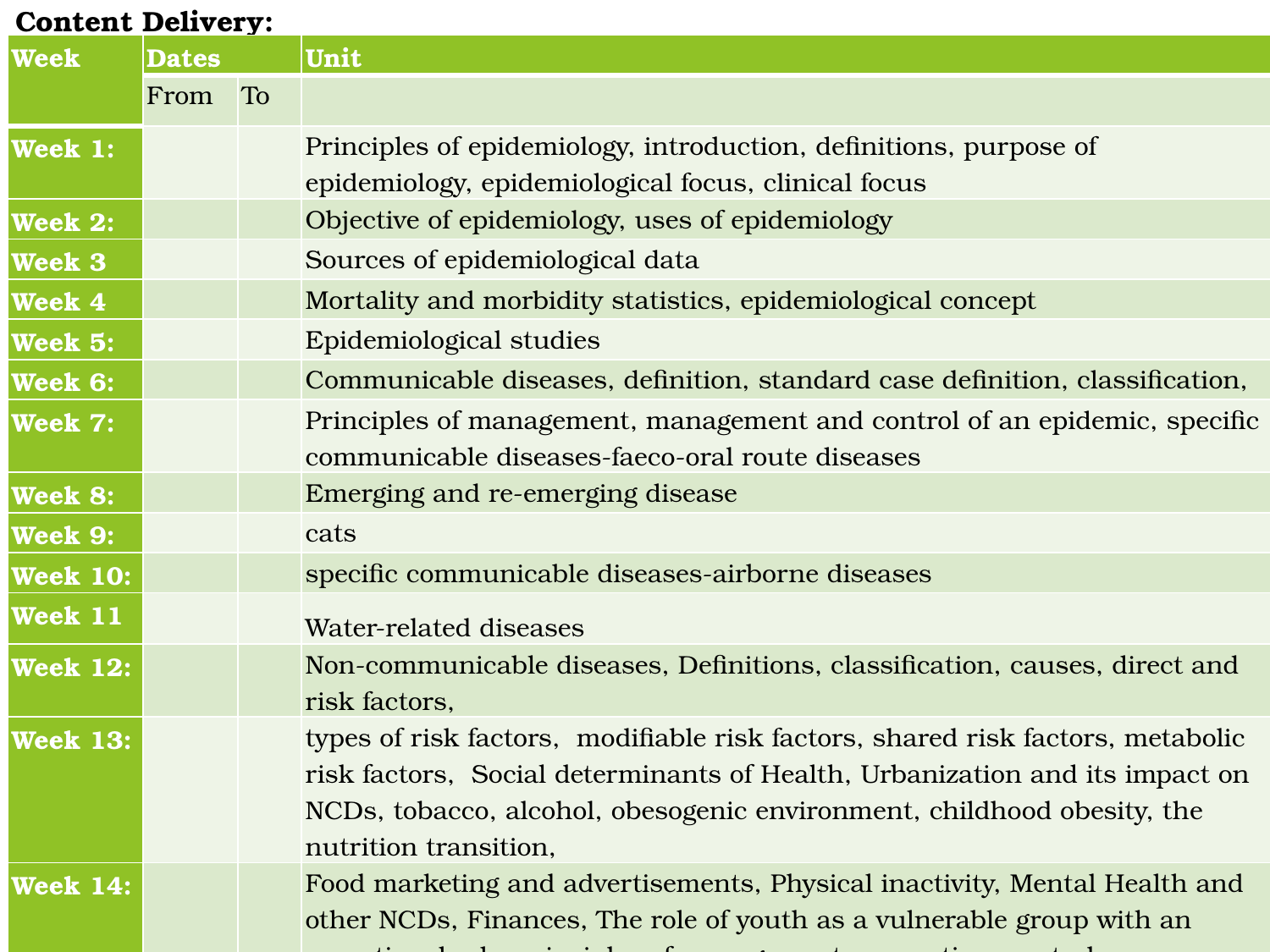

Content Delivery:

| Week | Dates |  | Unit |
| --- | --- | --- | --- |
|  | From | To |  |
| Week 1: |  |  | Principles of epidemiology, introduction, definitions, purpose of epidemiology, epidemiological focus, clinical focus |
| Week 2: |  |  | Objective of epidemiology, uses of epidemiology |
| Week 3 |  |  | Sources of epidemiological data |
| Week 4 |  |  | Mortality and morbidity statistics, epidemiological concept |
| Week 5: |  |  | Epidemiological studies |
| Week 6: |  |  | Communicable diseases, definition, standard case definition, classification, |
| Week 7: |  |  | Principles of management, management and control of an epidemic, specific communicable diseases-faeco-oral route diseases |
| Week 8: |  |  | Emerging and re-emerging disease |
| Week 9: |  |  | cats |
| Week 10: |  |  | specific communicable diseases-airborne diseases |
| Week 11 |  |  | Water-related diseases |
| Week 12: |  |  | Non-communicable diseases, Definitions, classification, causes, direct and risk factors, |
| Week 13: |  |  | types of risk factors, modifiable risk factors, shared risk factors, metabolic risk factors, Social determinants of Health, Urbanization and its impact on NCDs, tobacco, alcohol, obesogenic environment, childhood obesity, the nutrition transition, |
| Week 14: |  |  | Food marketing and advertisements, Physical inactivity, Mental Health and other NCDs, Finances, The role of youth as a vulnerable group with an operational role, principles of management, prevention, control, |
| Week 15: |  |  | Specific non-communicable diseases. |
| Week 16: |  |  | Specific non-communicable diseases. |
| Week 17: |  |  | Study week |
| Week 18: |  |  | End of Semester Examinations |
10